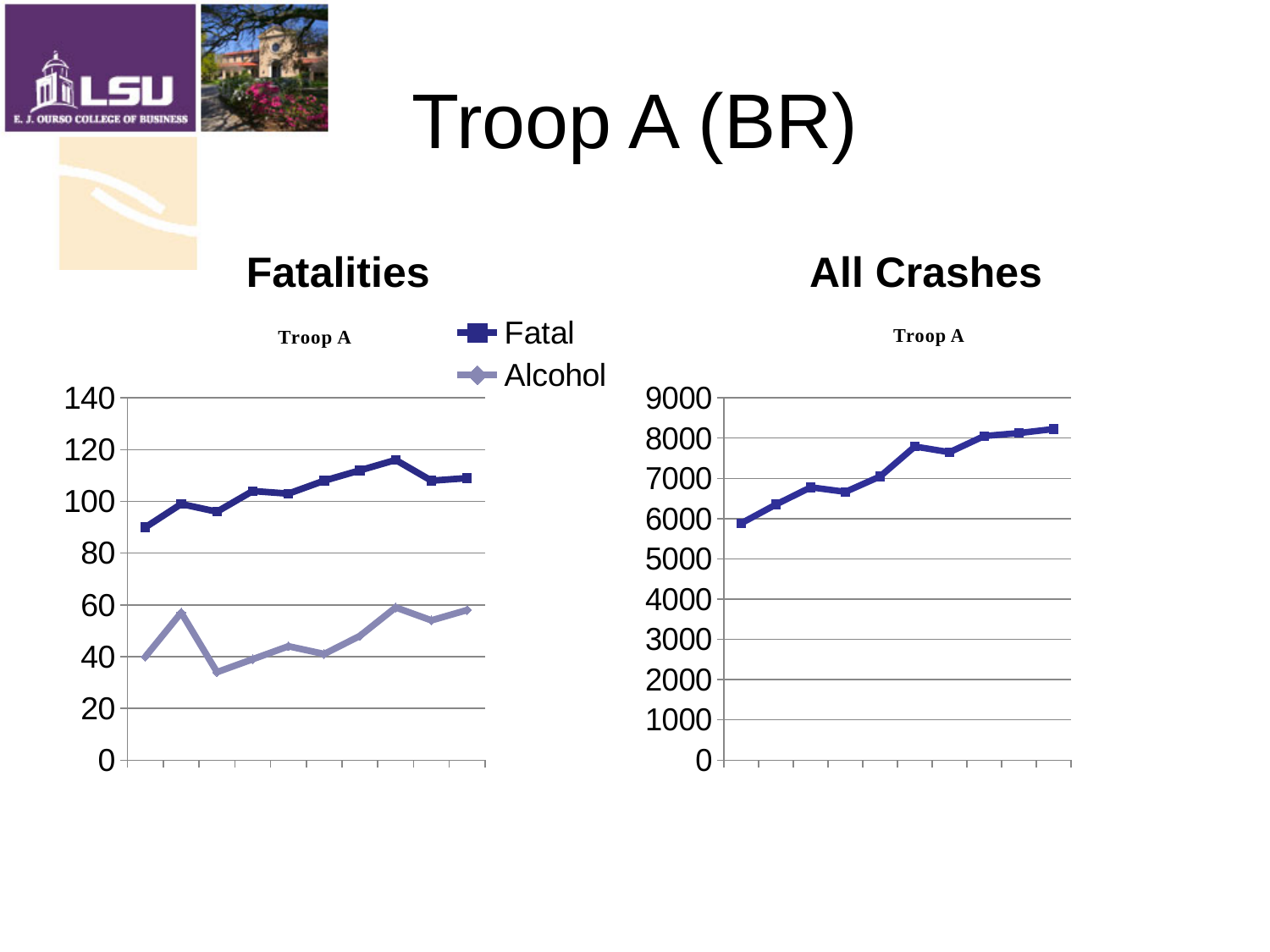

# Troop A (BR)
Fatalities
All Crashes

### Chart

| Category | Fatal | Alcohol |
|---|---|---|
| 2000 | 90.0 | 40.0 |
| 2001 | 99.0 | 57.0 |
| 2002 | 96.0 | 34.0 |
| 2003 | 104.0 | 39.0 |
| 2004 | 103.0 | 44.0 |
| 2005 | 108.0 | 41.0 |
| 2006 | 112.0 | 48.0 |
| 2007 | 116.0 | 59.0 |
| 2008 | 108.0 | 54.0 |
| 2009 | 109.0 | 58.0 |

### Chart

| Category | all |
|---|---|
| 2000 | 5886.0 |
| 2001 | 6353.0 |
| 2002 | 6778.0 |
| 2003 | 6665.0 |
| 2004 | 7048.0 |
| 2005 | 7791.0 |
| 2006 | 7650.0 |
| 2007 | 8052.0 |
| 2008 | 8126.0 |
| 2009 | 8226.0 |